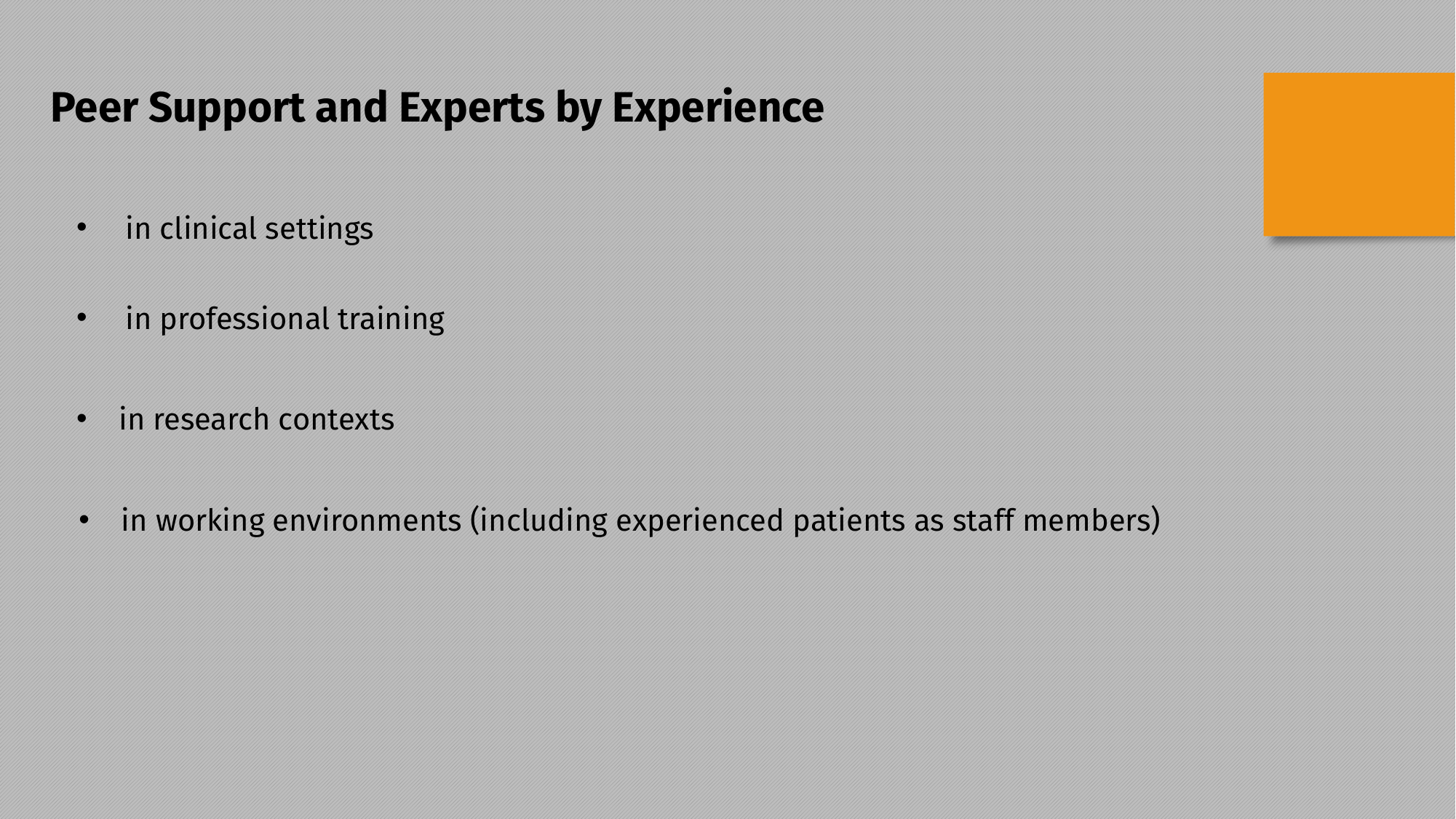

Peer Support and Experts by Experience
 in clinical settings
 in professional training

    in research contexts

    in working environments (including experienced patients as staff members)